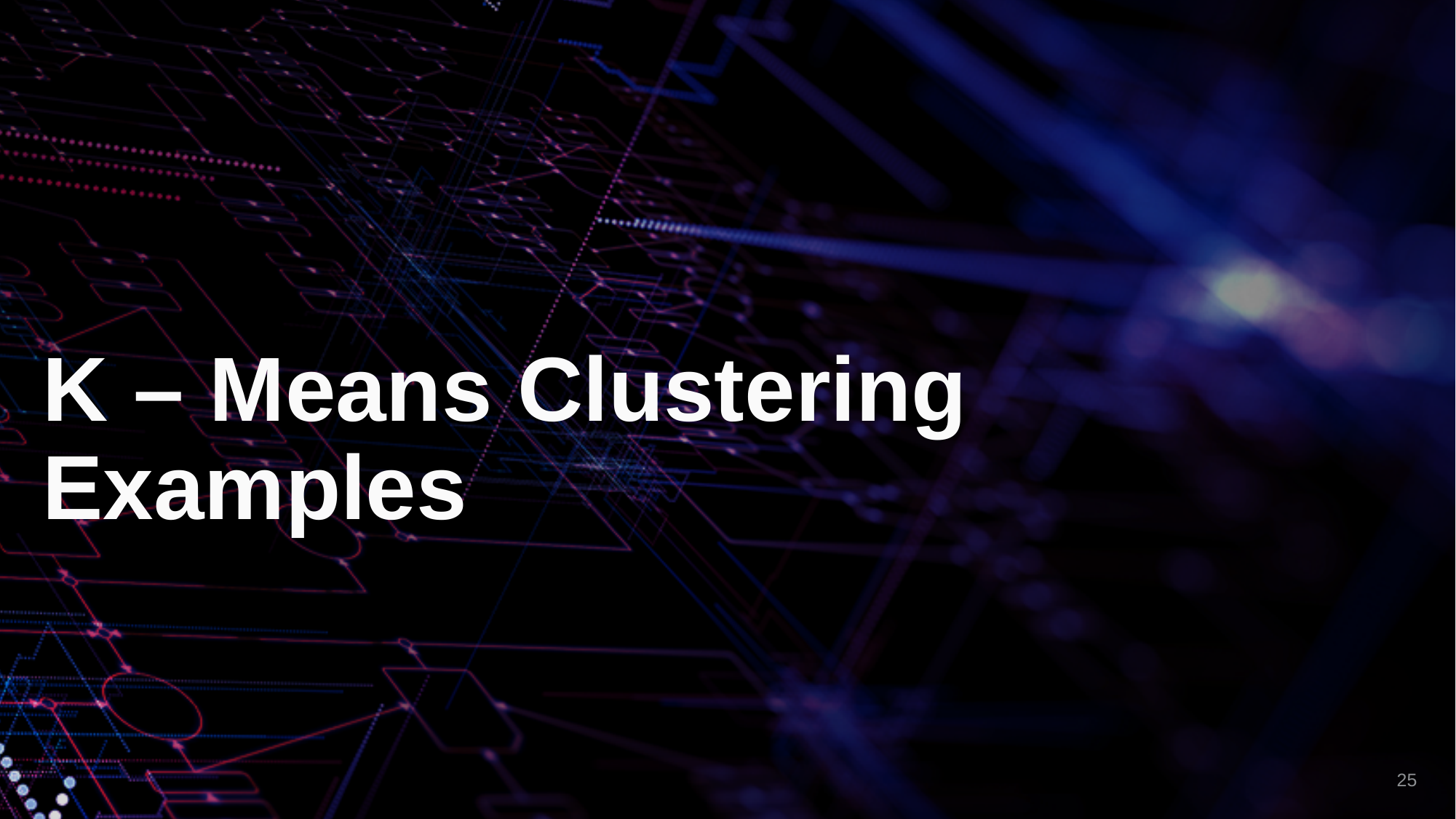

# K – Means Clustering Examples
25